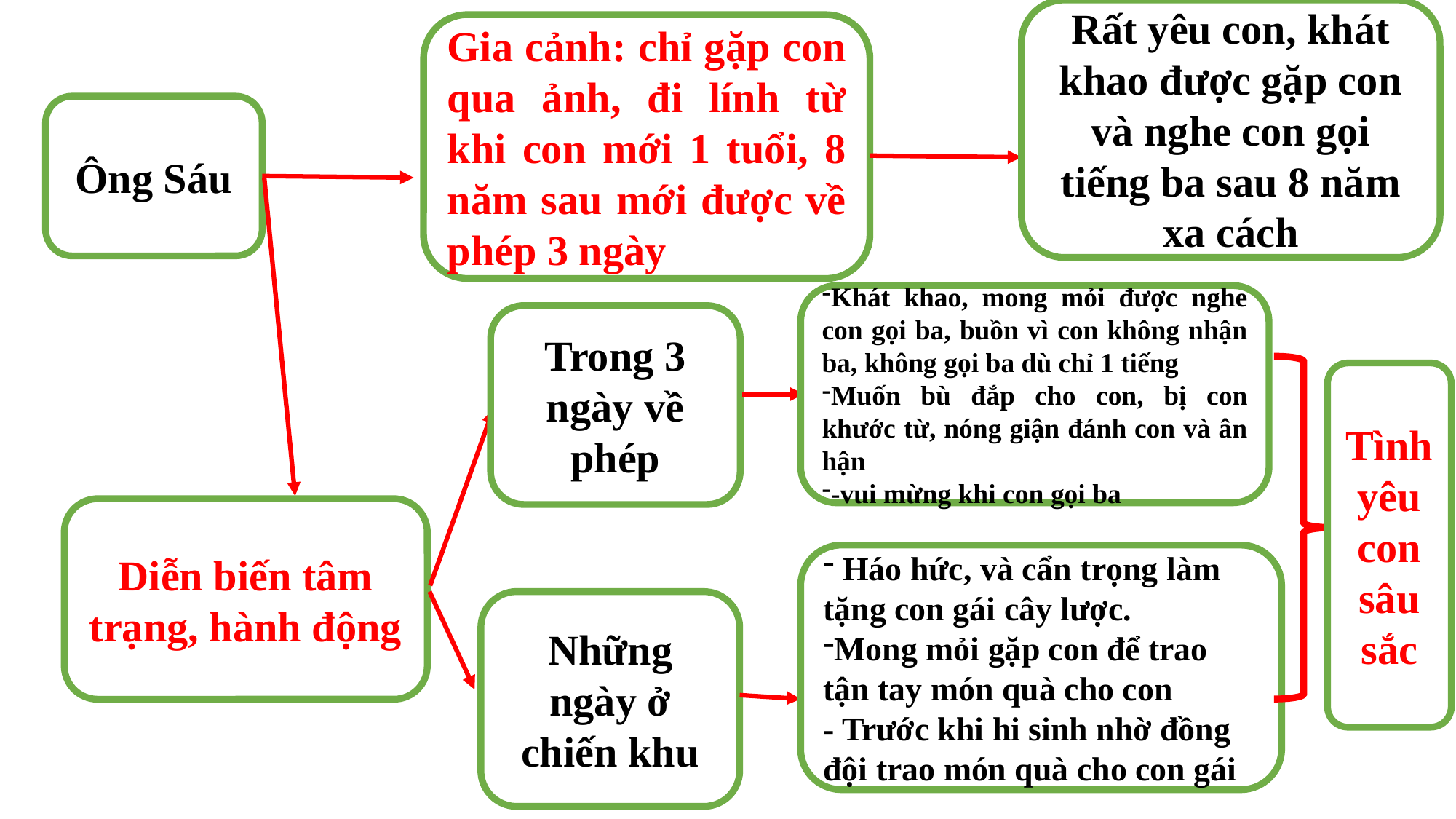

Rất yêu con, khát khao được gặp con và nghe con gọi tiếng ba sau 8 năm xa cách
Gia cảnh: chỉ gặp con qua ảnh, đi lính từ khi con mới 1 tuổi, 8 năm sau mới được về phép 3 ngày
Ông Sáu
Khát khao, mong mỏi được nghe con gọi ba, buồn vì con không nhận ba, không gọi ba dù chỉ 1 tiếng
Muốn bù đắp cho con, bị con khước từ, nóng giận đánh con và ân hận
-vui mừng khi con gọi ba
Trong 3 ngày về phép

Tình yêu con sâu sắc
Diễn biến tâm trạng, hành động
 Háo hức, và cẩn trọng làm tặng con gái cây lược.
Mong mỏi gặp con để trao tận tay món quà cho con
- Trước khi hi sinh nhờ đồng đội trao món quà cho con gái
Những ngày ở chiến khu